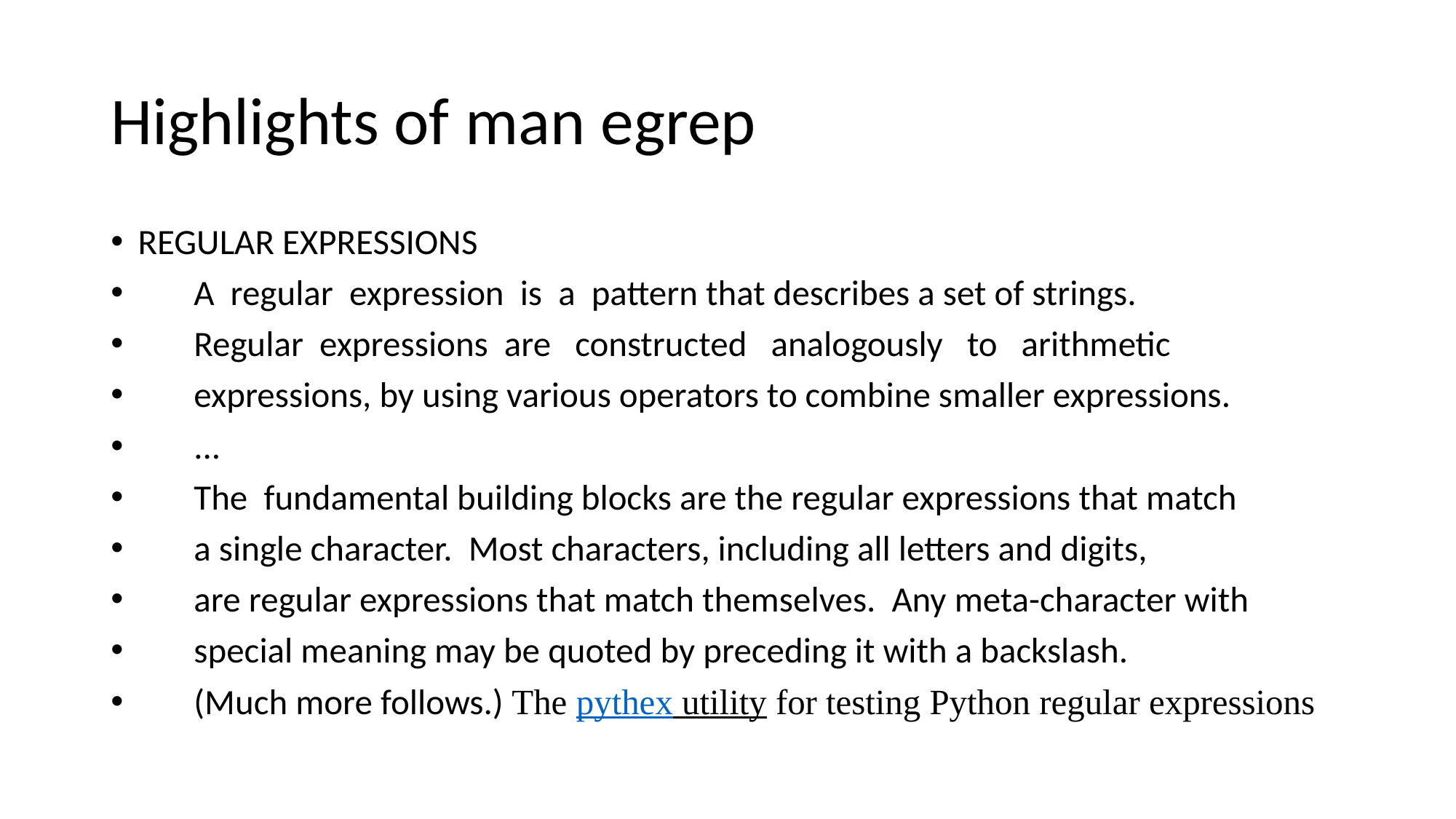

# Highlights of man egrep
REGULAR EXPRESSIONS
       A  regular  expression  is  a  pattern that describes a set of strings.
       Regular  expressions  are   constructed   analogously   to   arithmetic
       expressions, by using various operators to combine smaller expressions.
       ...
       The  fundamental building blocks are the regular expressions that match
       a single character.  Most characters, including all letters and digits,
       are regular expressions that match themselves.  Any meta-character with
       special meaning may be quoted by preceding it with a backslash.
       (Much more follows.) The pythex utility for testing Python regular expressions